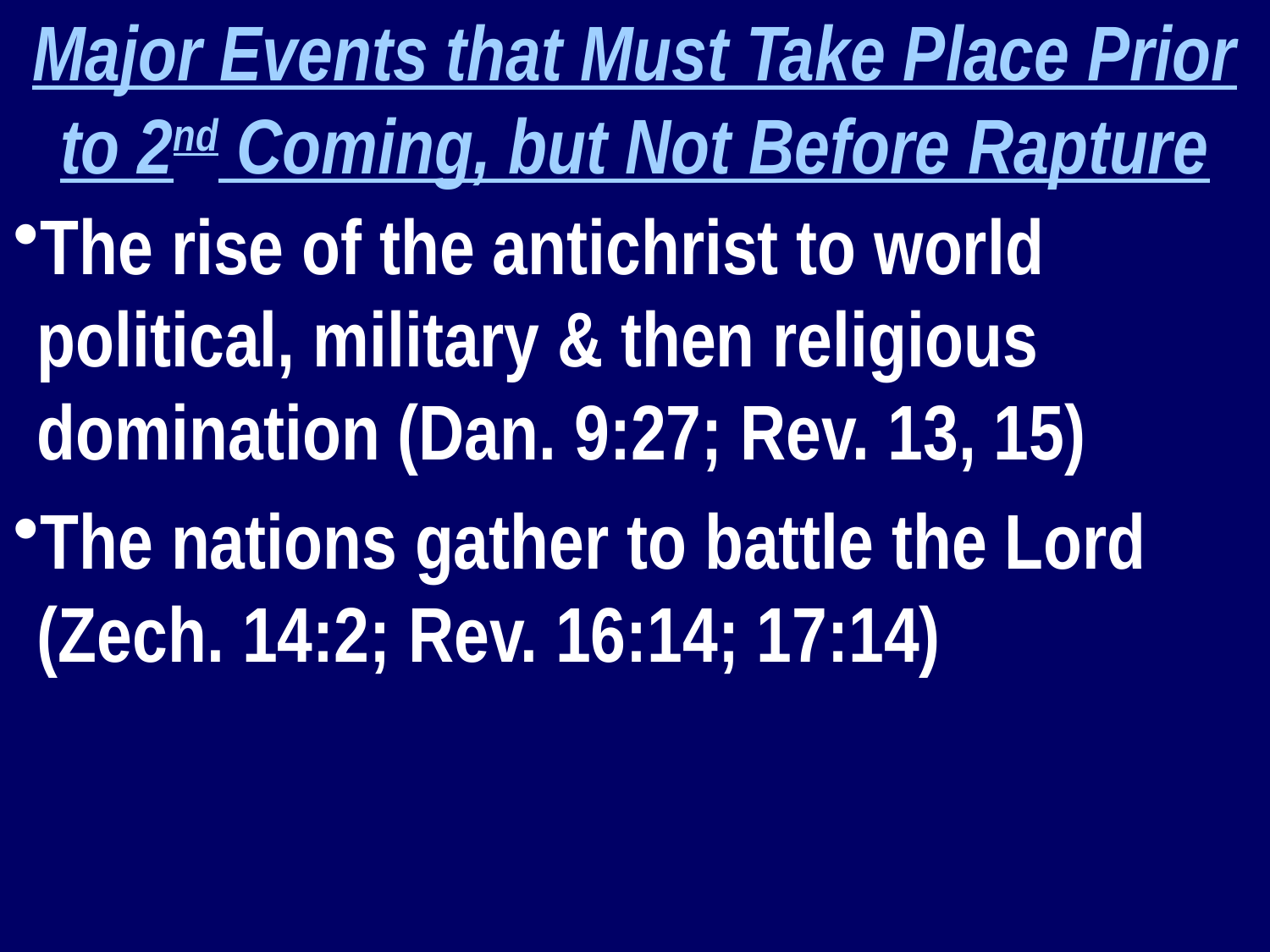

Major Events that Must Take Place Prior to 2nd Coming, but Not Before Rapture
The rise of the antichrist to world political, military & then religious domination (Dan. 9:27; Rev. 13, 15)
The nations gather to battle the Lord (Zech. 14:2; Rev. 16:14; 17:14)